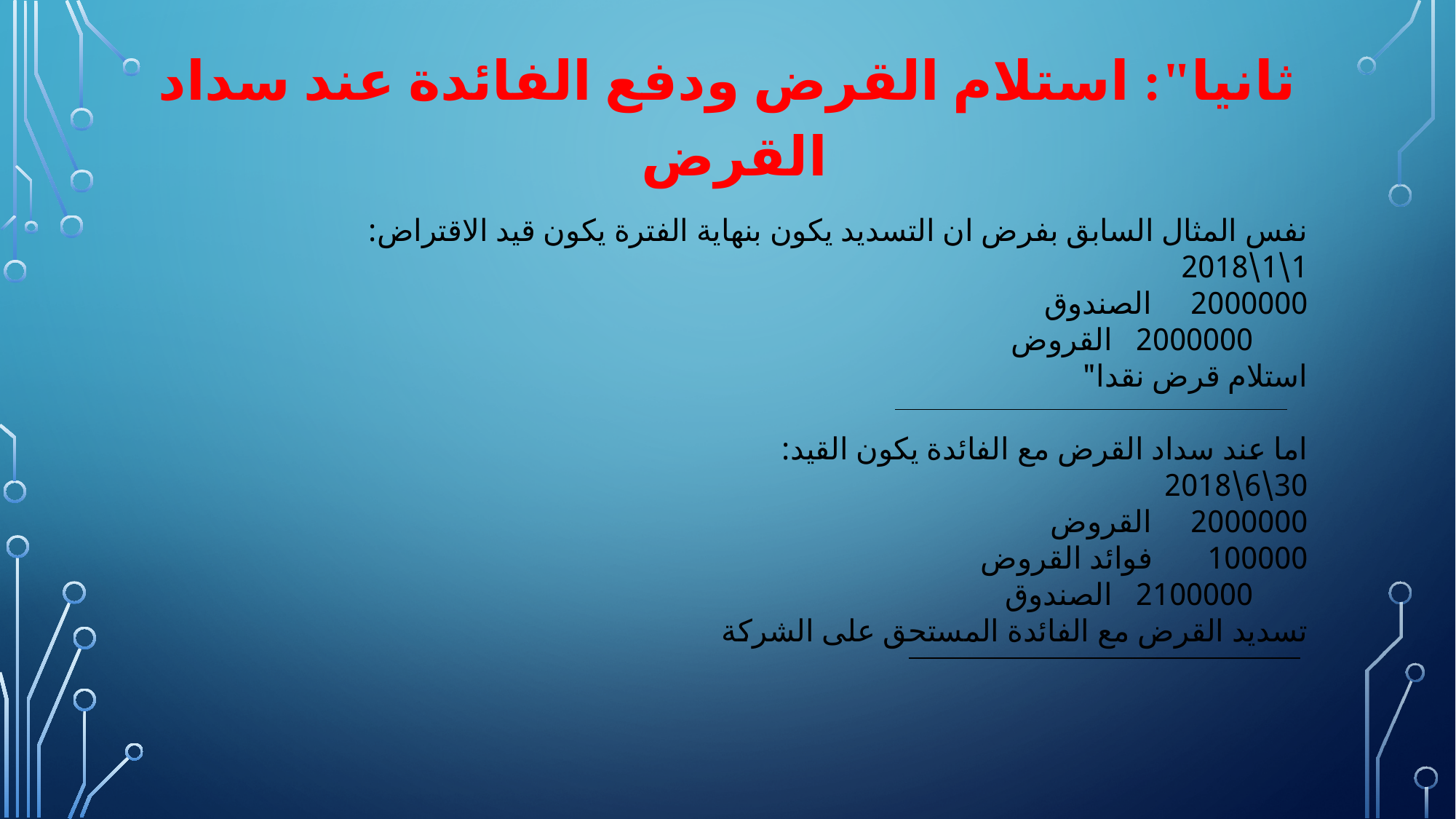

# ثانيا": استلام القرض ودفع الفائدة عند سداد القرض

نفس المثال السابق بفرض ان التسديد يكون بنهاية الفترة يكون قيد الاقتراض:
1\1\2018
2000000     الصندوق
       2000000   القروض
استلام قرض نقدا"

اما عند سداد القرض مع الفائدة يكون القيد:
30\6\2018
2000000     القروض
100000       فوائد القروض
       2100000   الصندوق
تسديد القرض مع الفائدة المستحق على الشركة